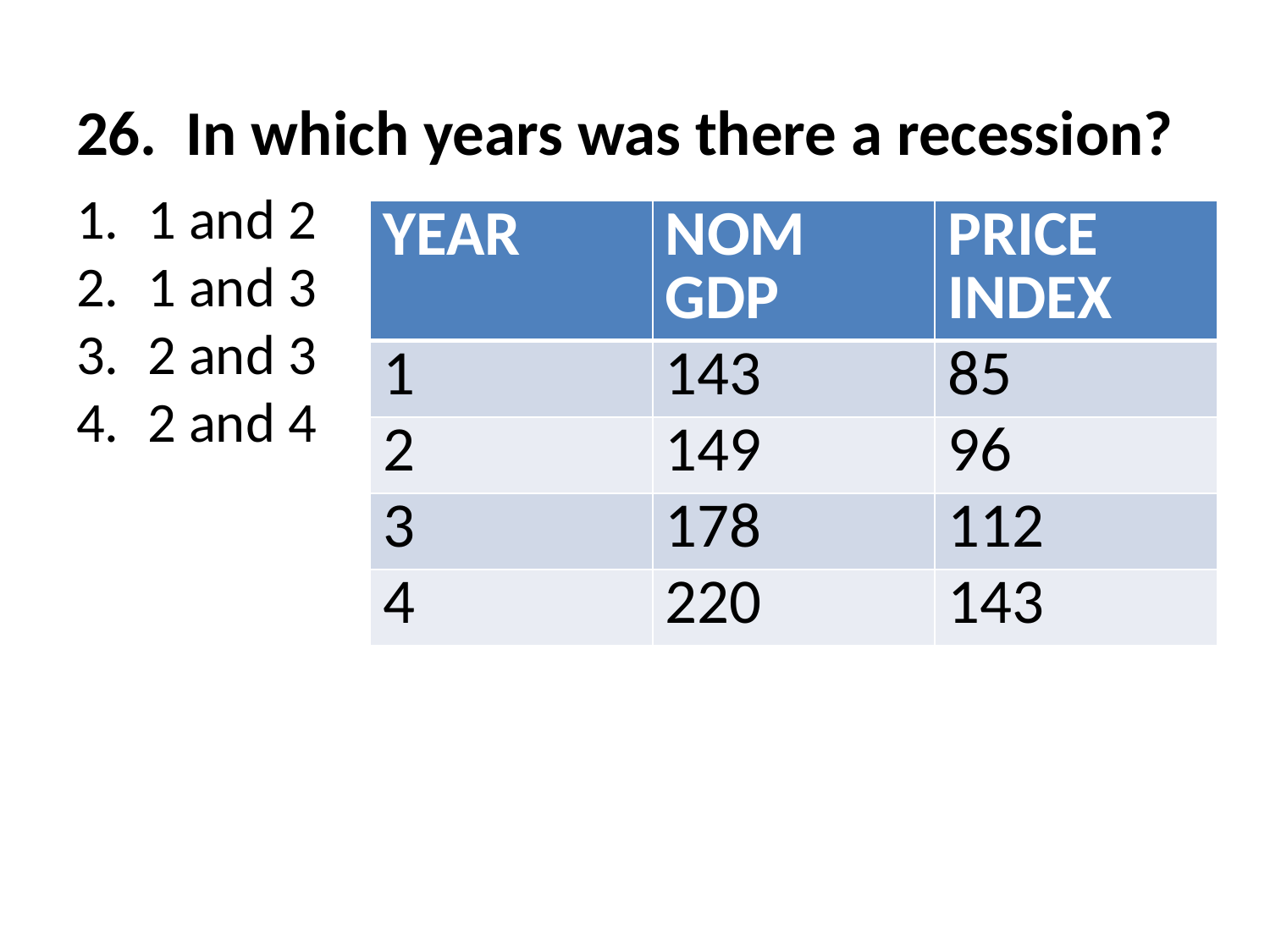

# 26.  In which years was there a recession?
1 and 2
1 and 3
2 and 3
2 and 4
| YEAR | NOM GDP | PRICE INDEX |
| --- | --- | --- |
| 1 | 143 | 85 |
| 2 | 149 | 96 |
| 3 | 178 | 112 |
| 4 | 220 | 143 |